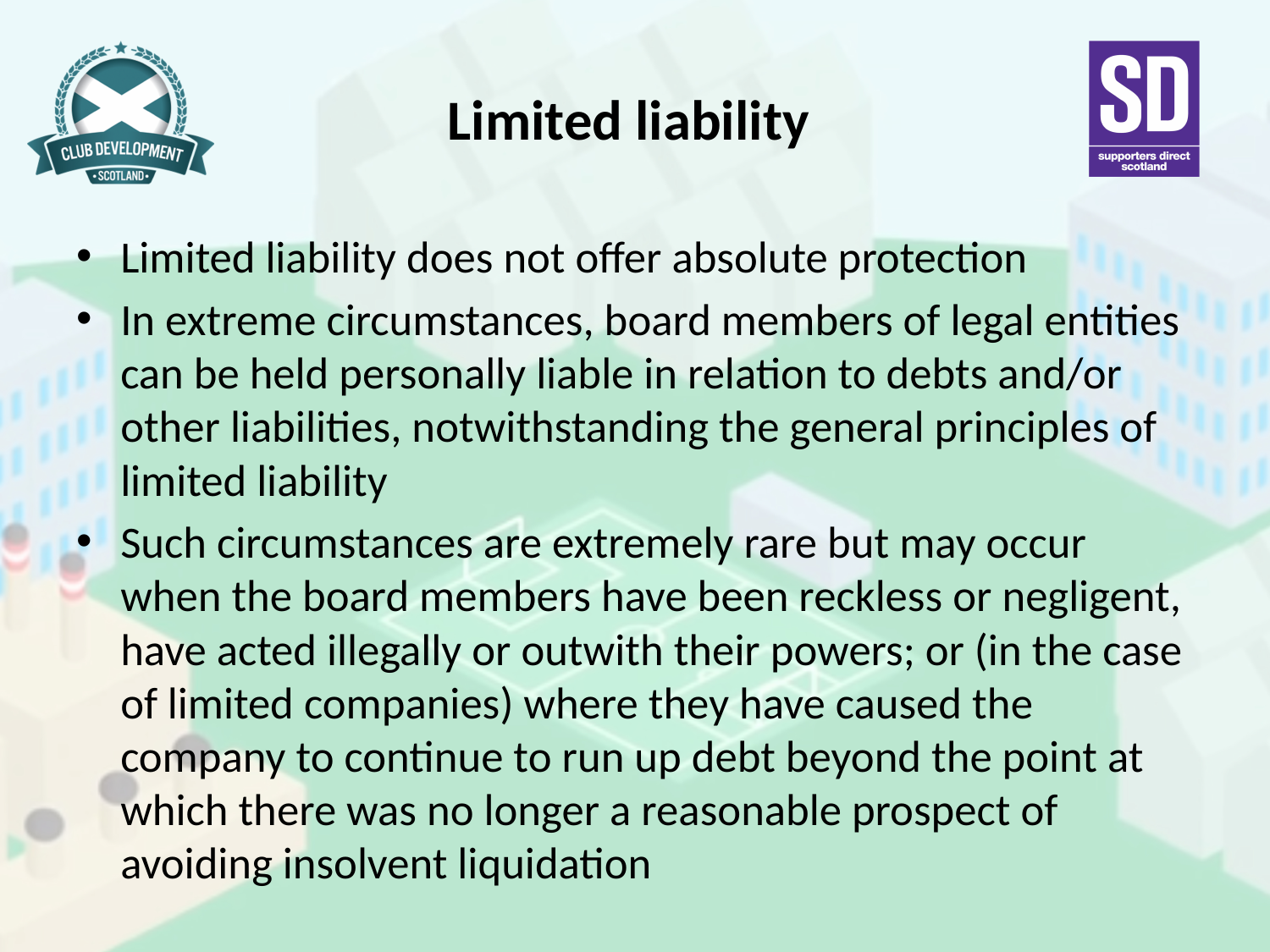

# Limited liability
Limited liability does not offer absolute protection
In extreme circumstances, board members of legal entities can be held personally liable in relation to debts and/or other liabilities, notwithstanding the general principles of limited liability
Such circumstances are extremely rare but may occur when the board members have been reckless or negligent, have acted illegally or outwith their powers; or (in the case of limited companies) where they have caused the company to continue to run up debt beyond the point at which there was no longer a reasonable prospect of avoiding insolvent liquidation